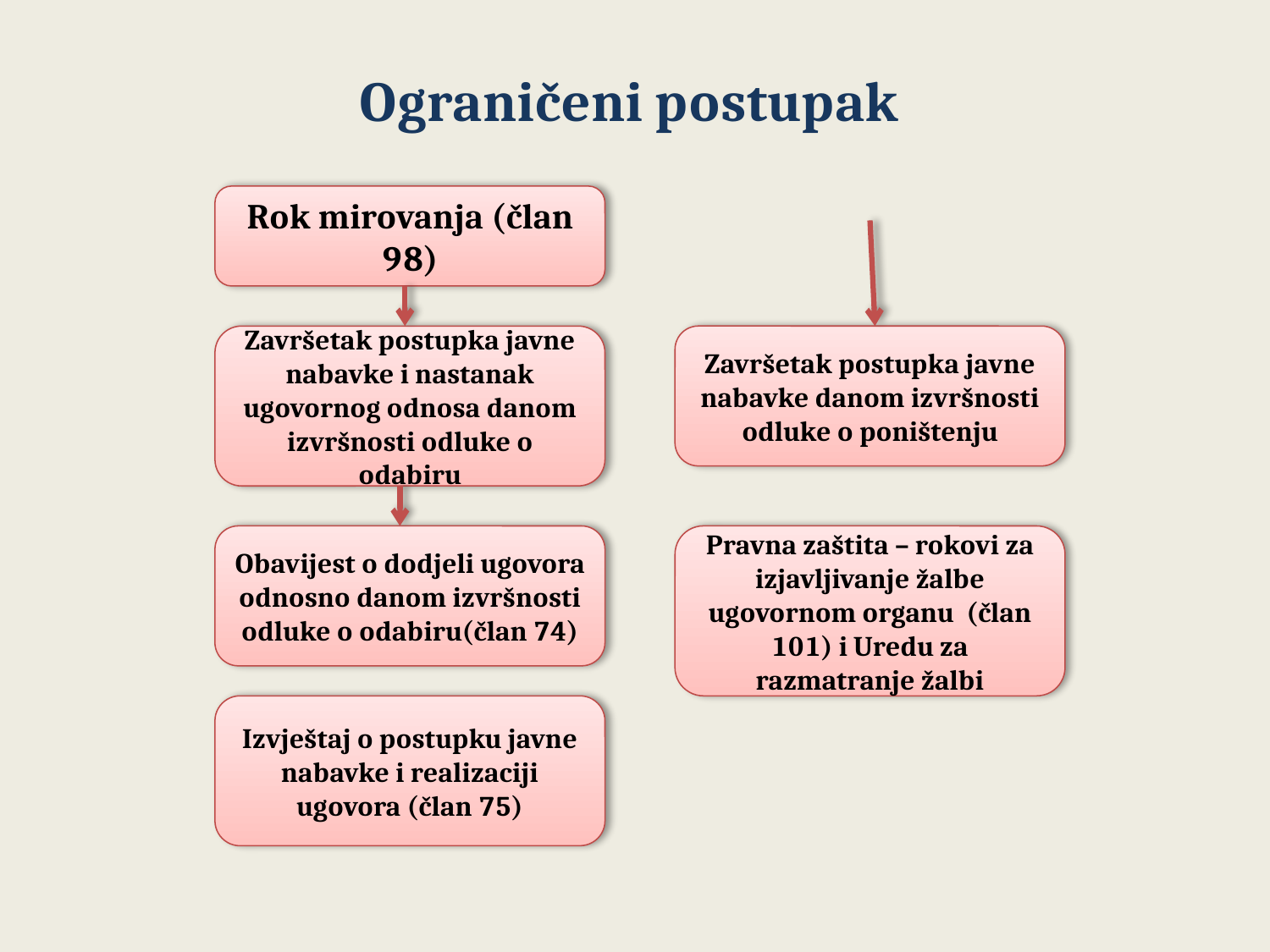

# Ograničeni postupak
Rok mirovanja (član 98)
Završetak postupka javne nabavke i nastanak ugovornog odnosa danom izvršnosti odluke o odabiru
Završetak postupka javne nabavke danom izvršnosti odluke o poništenju
Obavijest o dodjeli ugovora odnosno danom izvršnosti odluke o odabiru(član 74)
Pravna zaštita – rokovi za izjavljivanje žalbe ugovornom organu  (član 101) i Uredu za razmatranje žalbi
Izvještaj o postupku javne nabavke i realizaciji ugovora (član 75)